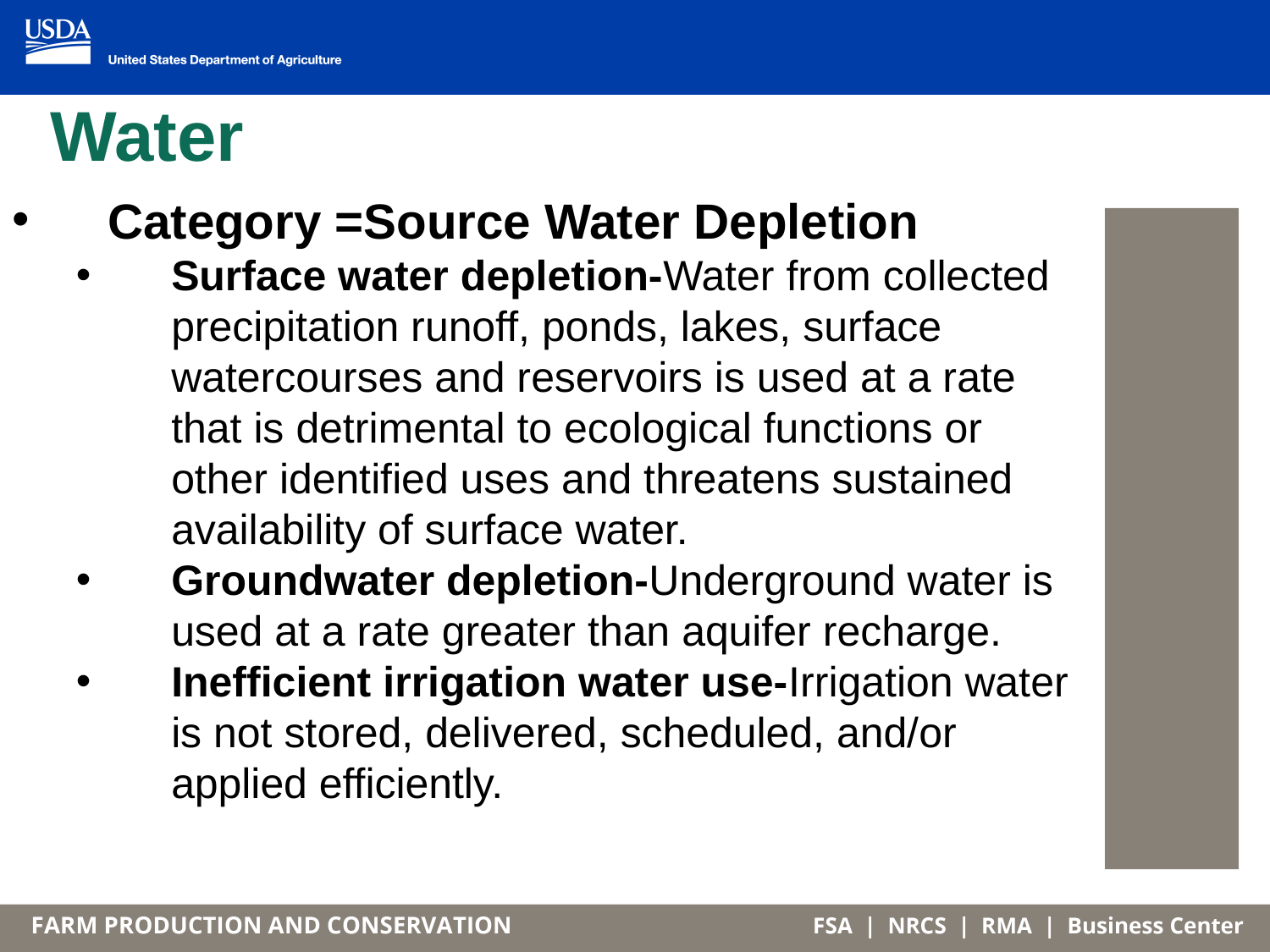

# Water
Category =Source Water Depletion
Surface water depletion-Water from collected precipitation runoff, ponds, lakes, surface watercourses and reservoirs is used at a rate that is detrimental to ecological functions or other identified uses and threatens sustained availability of surface water.
Groundwater depletion-Underground water is used at a rate greater than aquifer recharge.
Inefficient irrigation water use-Irrigation water is not stored, delivered, scheduled, and/or applied efficiently.